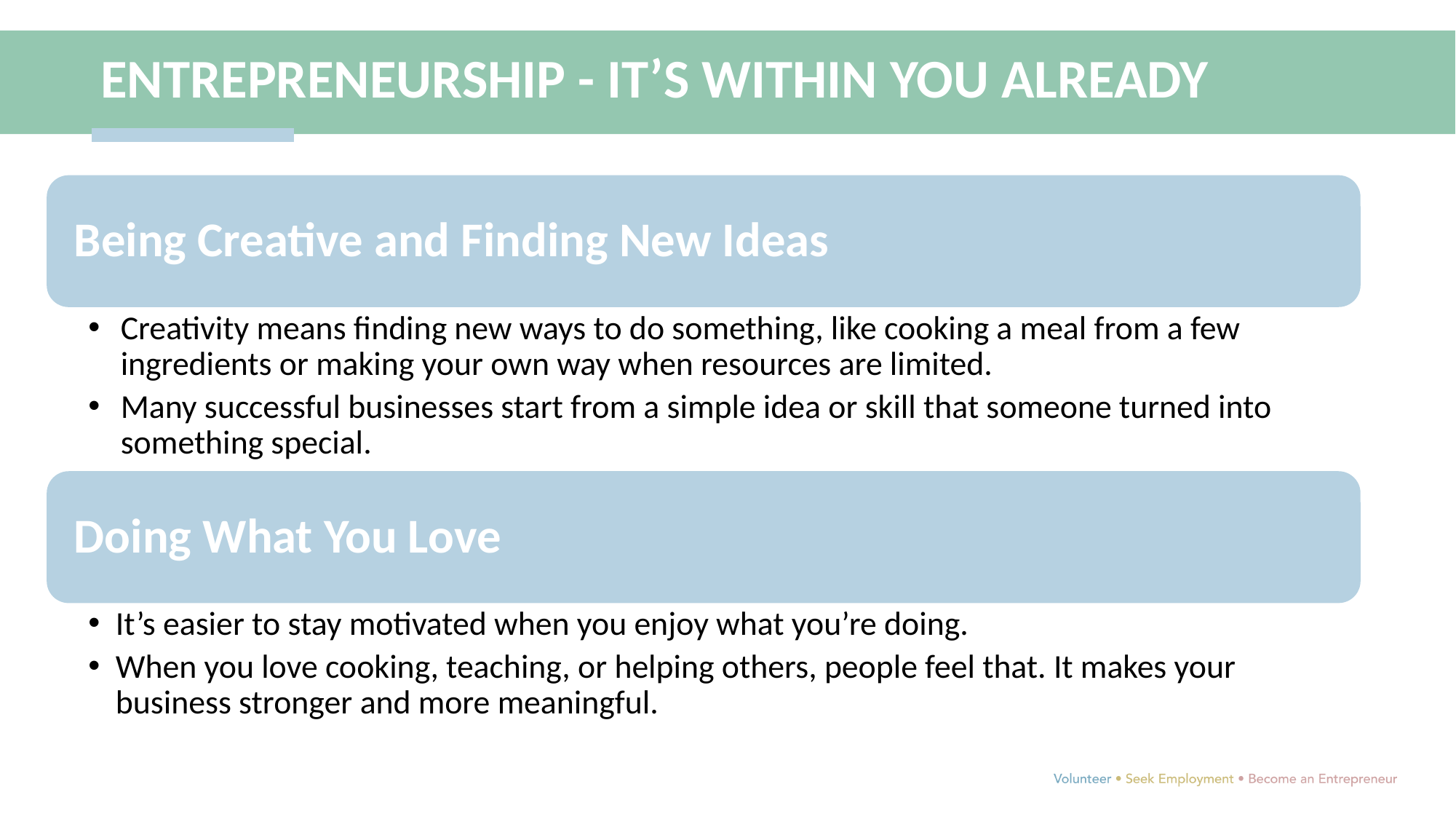

ENTREPRENEURSHIP - IT’S WITHIN YOU ALREADY
Being Creative and Finding New Ideas
Creativity means finding new ways to do something, like cooking a meal from a few ingredients or making your own way when resources are limited.
Many successful businesses start from a simple idea or skill that someone turned into something special.
Doing What You Love
It’s easier to stay motivated when you enjoy what you’re doing.
When you love cooking, teaching, or helping others, people feel that. It makes your business stronger and more meaningful.